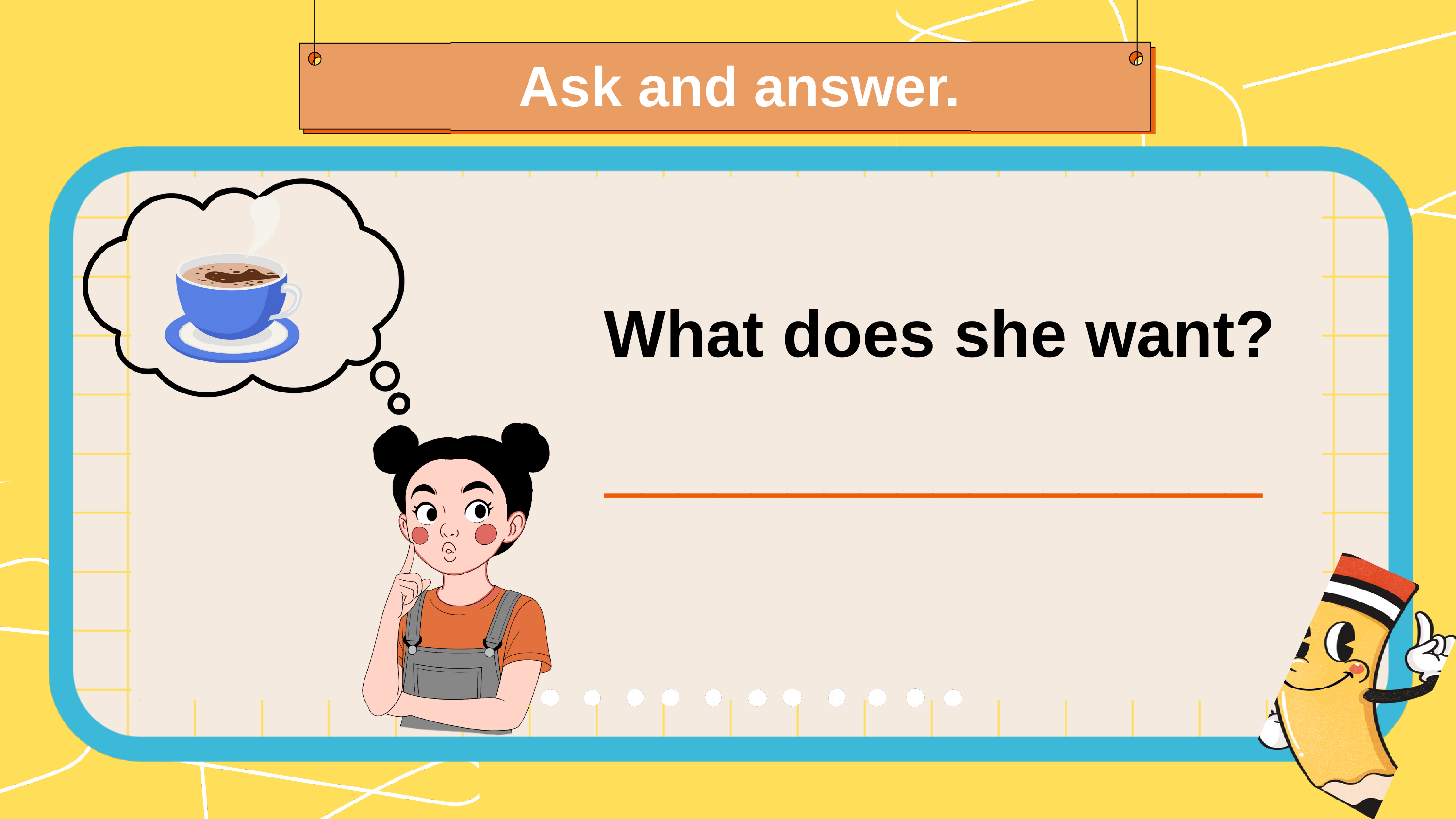

Ask and answer.

What does she want?

__________________